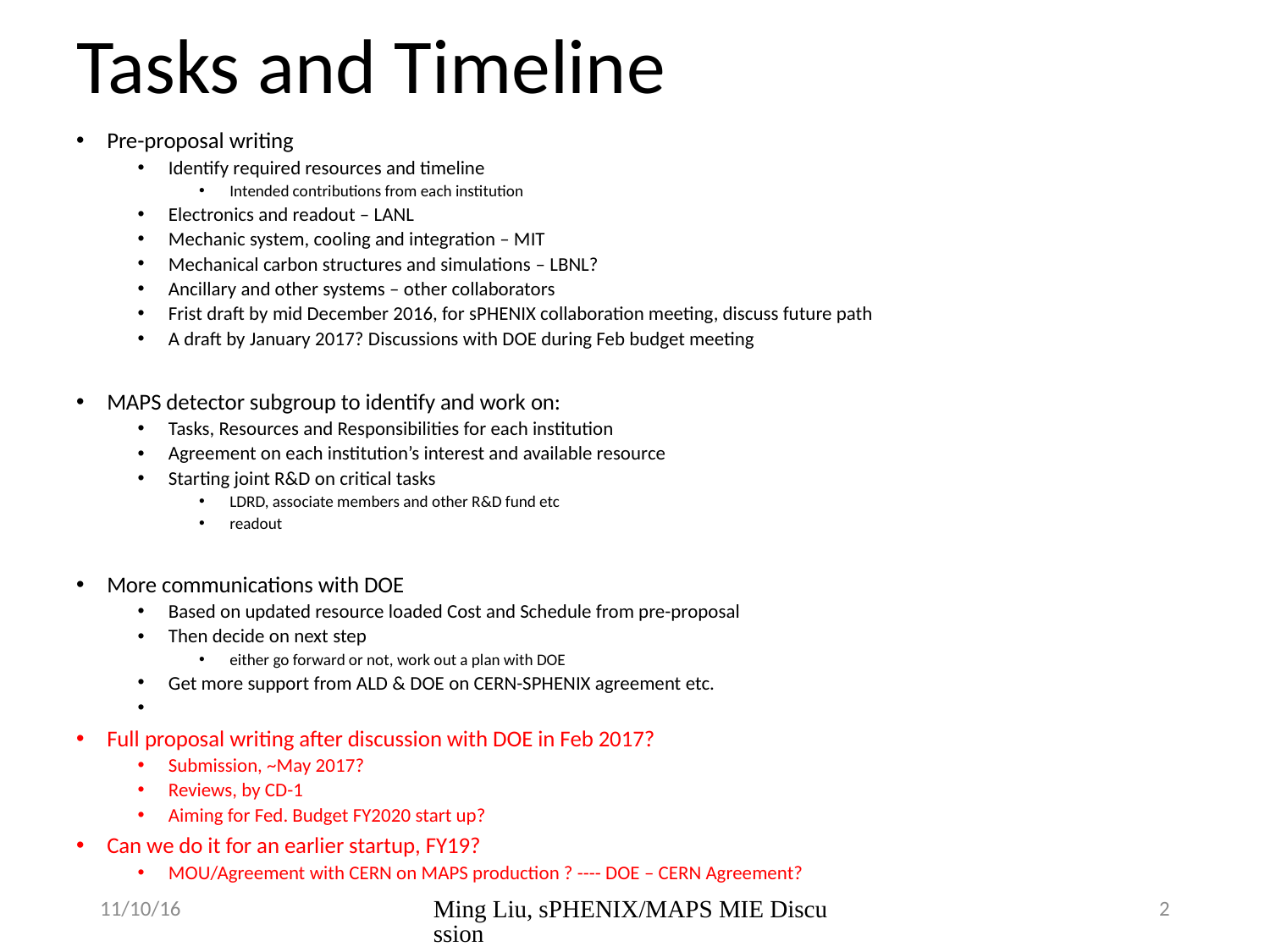

# Tasks and Timeline
Pre-proposal writing
Identify required resources and timeline
Intended contributions from each institution
Electronics and readout – LANL
Mechanic system, cooling and integration – MIT
Mechanical carbon structures and simulations – LBNL?
Ancillary and other systems – other collaborators
Frist draft by mid December 2016, for sPHENIX collaboration meeting, discuss future path
A draft by January 2017? Discussions with DOE during Feb budget meeting

MAPS detector subgroup to identify and work on:
Tasks, Resources and Responsibilities for each institution
Agreement on each institution’s interest and available resource
Starting joint R&D on critical tasks
LDRD, associate members and other R&D fund etc
readout

More communications with DOE
Based on updated resource loaded Cost and Schedule from pre-proposal
Then decide on next step
either go forward or not, work out a plan with DOE
Get more support from ALD & DOE on CERN-SPHENIX agreement etc.

Full proposal writing after discussion with DOE in Feb 2017?
Submission, ~May 2017?
Reviews, by CD-1
Aiming for Fed. Budget FY2020 start up?
Can we do it for an earlier startup, FY19?
MOU/Agreement with CERN on MAPS production ? ---- DOE – CERN Agreement?

11/10/16
Ming Liu, sPHENIX/MAPS MIE Discussion
2